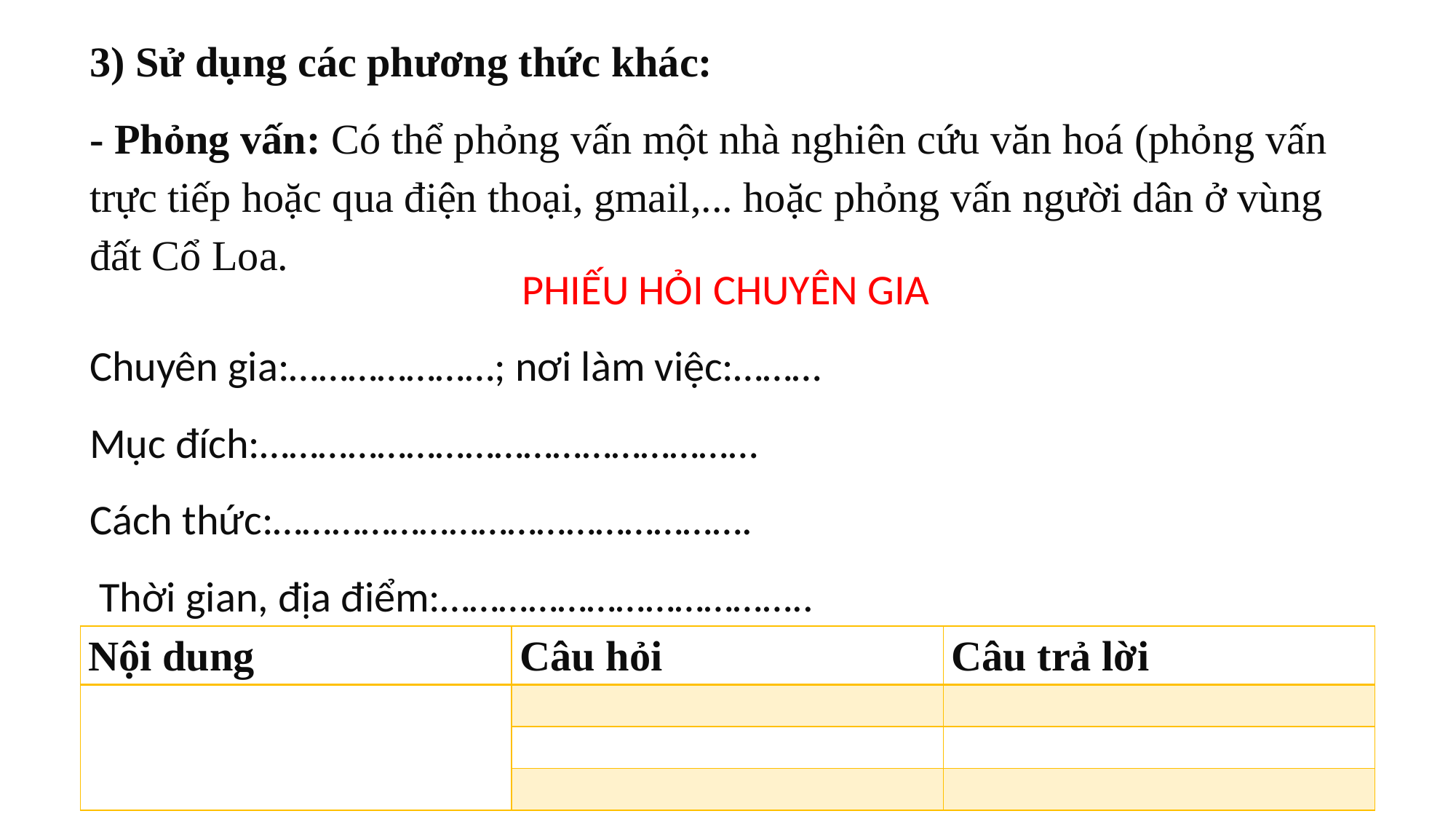

3) Sử dụng các phương thức khác:
- Phỏng vấn: Có thể phỏng vấn một nhà nghiên cứu văn hoá (phỏng vấn trực tiếp hoặc qua điện thoại, gmail,... hoặc phỏng vấn người dân ở vùng đất Cổ Loa.
PHIẾU HỎI CHUYÊN GIA
Chuyên gia:…………………; nơi làm việc:………
Mục đích:……………………………………………
Cách thức:………………………………………….
 Thời gian, địa điểm:………………………………..
| Nội dung | Câu hỏi | Câu trả lời |
| --- | --- | --- |
|  |  |  |
|  |  |  |
|  |  |  |